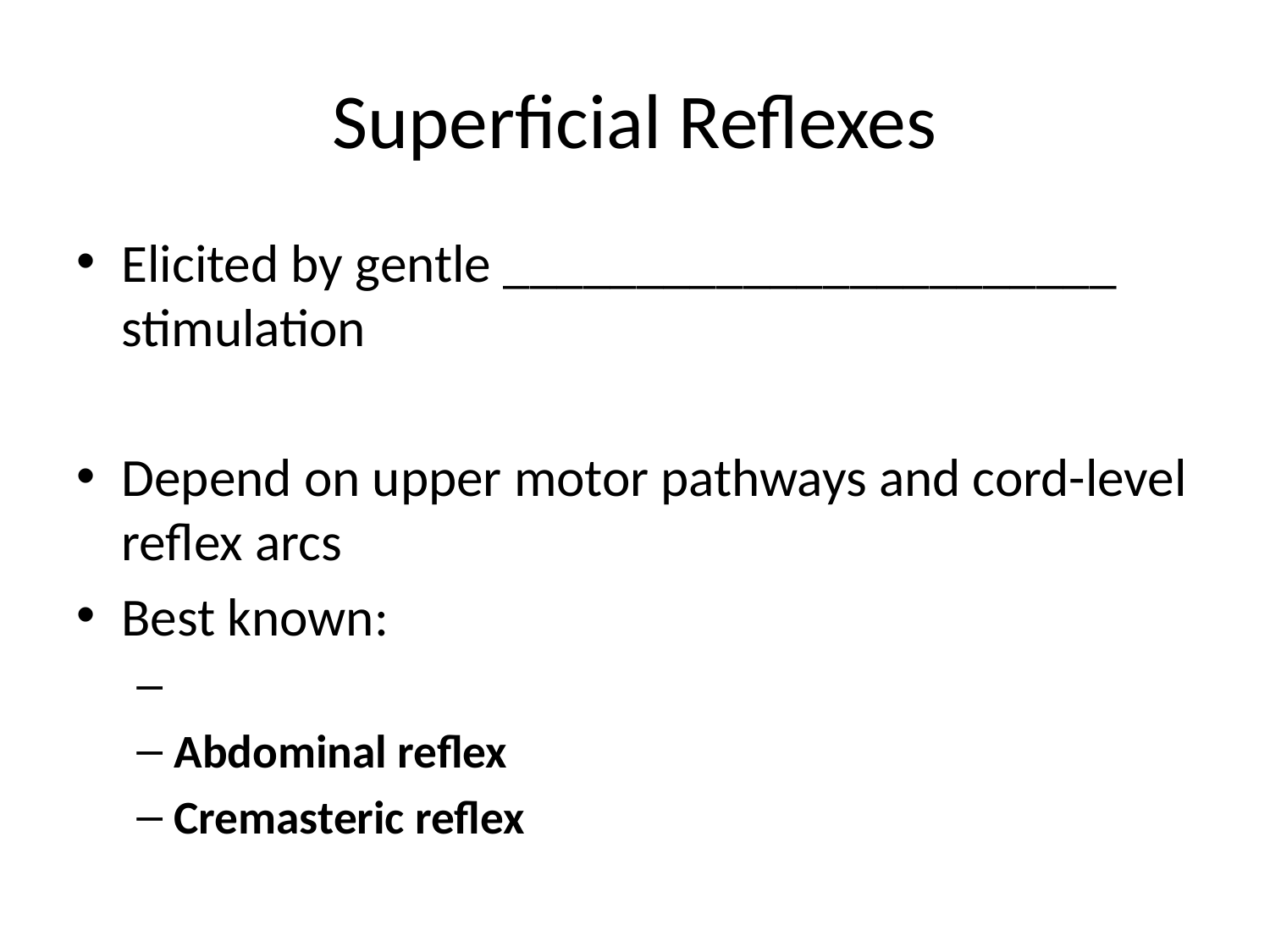

# Superficial Reflexes
Elicited by gentle _______________________ stimulation

Depend on upper motor pathways and cord-level reflex arcs
Best known:

Abdominal reflex
Cremasteric reflex